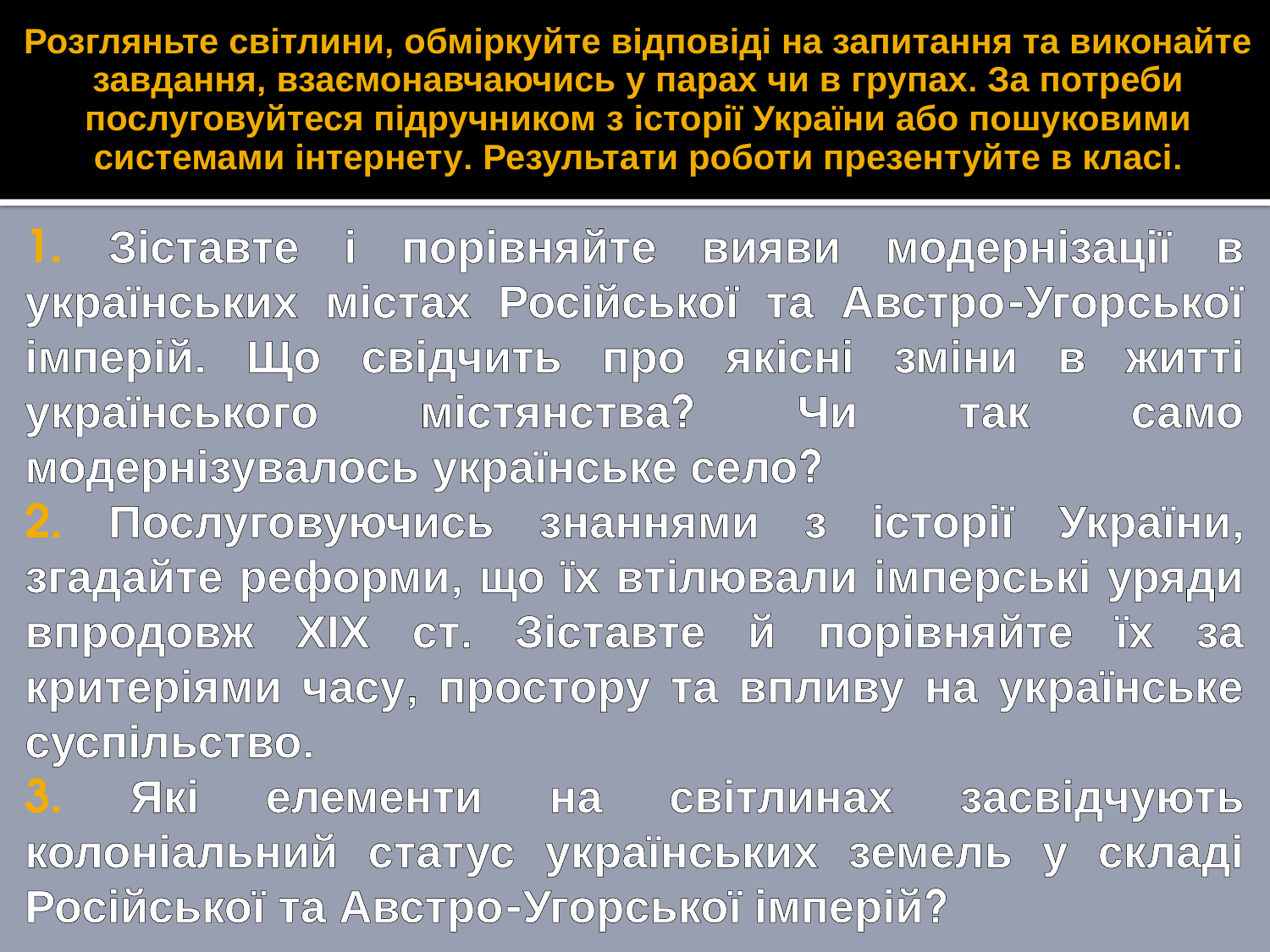

# Розгляньте світлини, обміркуйте відповіді на запитання та виконайте завдання, взаємонавчаючись у парах чи в групах. За потреби послуговуйтеся підручником з історії України або пошуковими системами інтернету. Результати роботи презентуйте в класі.
1. Зіставте і порівняйте вияви модернізації в українських містах Російської та Австро-Угорської імперій. Що свідчить про якісні зміни в житті українського містянства? Чи так само модернізувалось українське село?
2. Послуговуючись знаннями з історії України, згадайте реформи, що їх втілювали імперські уряди впродовж ХІХ ст. Зіставте й порівняйте їх за критеріями часу, простору та впливу на українське суспільство.
3. Які елементи на світлинах засвідчують колоніальний статус українських земель у складі Російської та Австро-Угорської імперій?